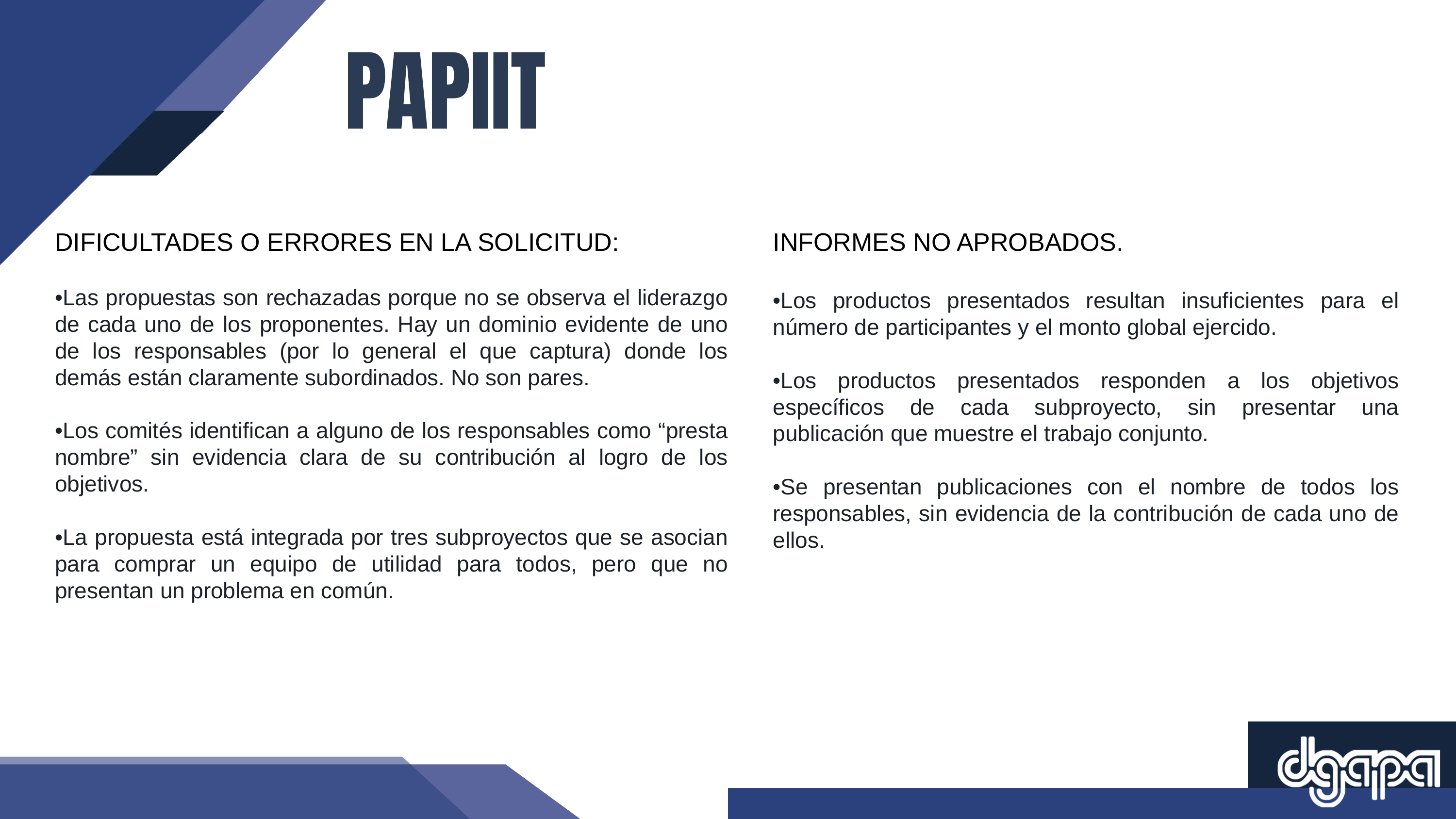

PAPIIT
DIFICULTADES O ERRORES EN LA SOLICITUD:

INFORMES NO APROBADOS.
•Las propuestas son rechazadas porque no se observa el liderazgo de cada uno de los proponentes. Hay un dominio evidente de uno de los responsables (por lo general el que captura) donde los demás están claramente subordinados. No son pares.

•Los comités identifican a alguno de los responsables como “presta nombre” sin evidencia clara de su contribución al logro de los objetivos.

•La propuesta está integrada por tres subproyectos que se asocian para comprar un equipo de utilidad para todos, pero que no presentan un problema en común.

•Los productos presentados resultan insuficientes para el número de participantes y el monto global ejercido.

•Los productos presentados responden a los objetivos específicos de cada subproyecto, sin presentar una publicación que muestre el trabajo conjunto.

•Se presentan publicaciones con el nombre de todos los responsables, sin evidencia de la contribución de cada uno de ellos.